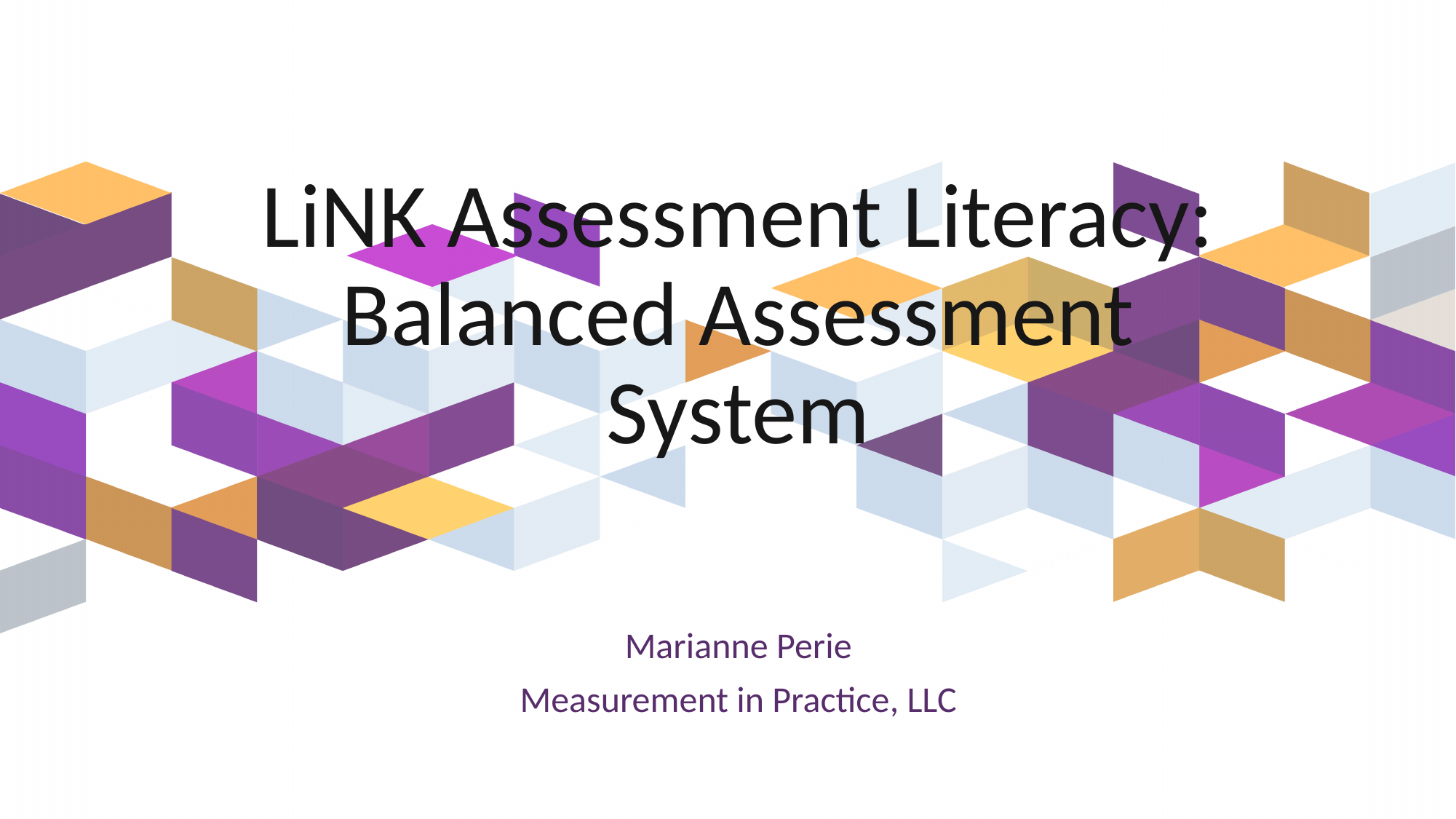

# LiNK Assessment Literacy: Balanced Assessment System
Marianne Perie
Measurement in Practice, LLC